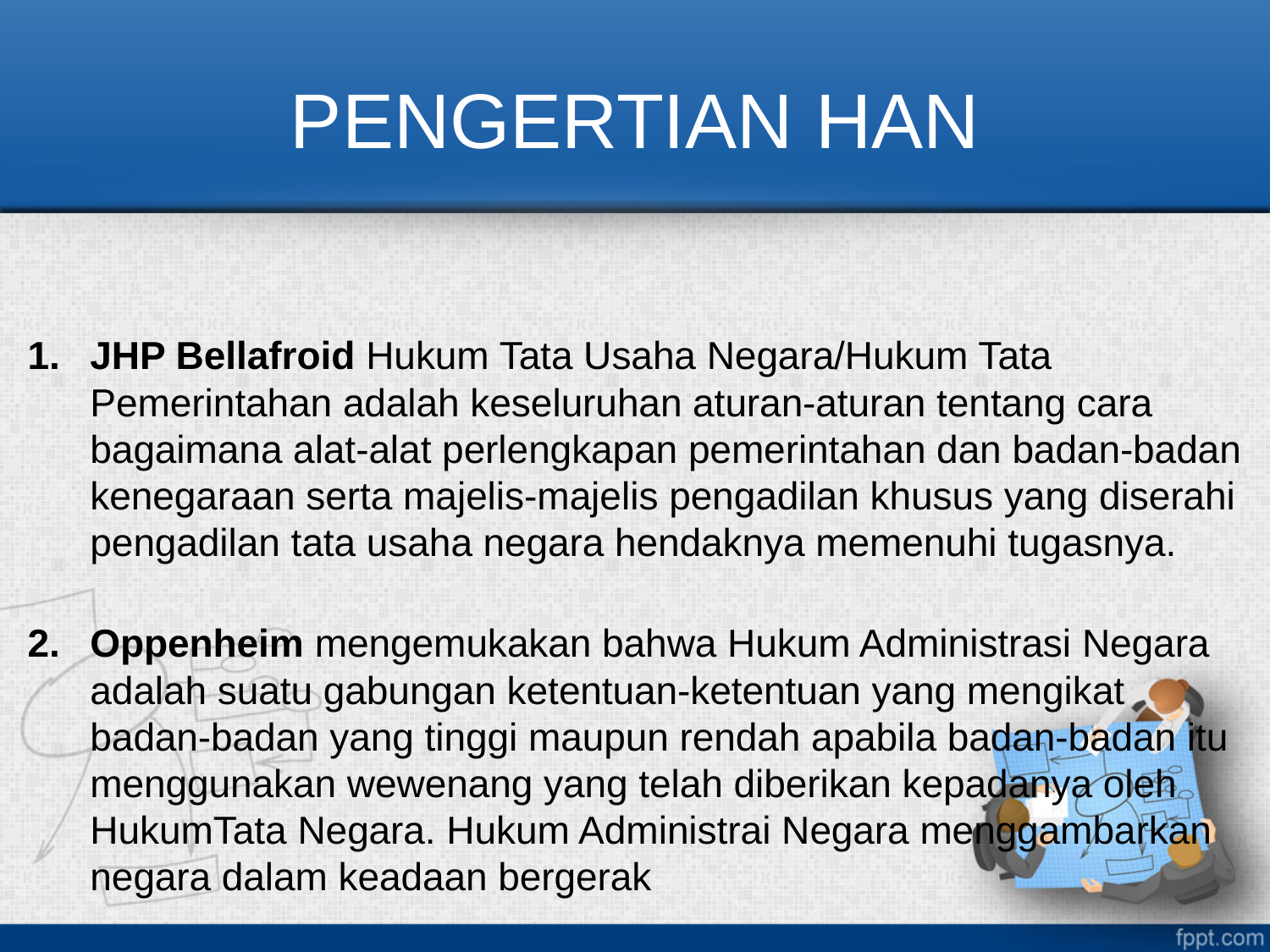

# PENGERTIAN HAN
JHP Bellafroid Hukum Tata Usaha Negara/Hukum Tata Pemerintahan adalah keseluruhan aturan-aturan tentang cara bagaimana alat-alat perlengkapan pemerintahan dan badan-badan kenegaraan serta majelis-majelis pengadilan khusus yang diserahi pengadilan tata usaha negara hendaknya memenuhi tugasnya.
Oppenheim mengemukakan bahwa Hukum Administrasi Negara adalah suatu gabungan ketentuan-ketentuan yang mengikat badan-badan yang tinggi maupun rendah apabila badan-badan itu menggunakan wewenang yang telah diberikan kepadanya oleh HukumTata Negara. Hukum Administrai Negara menggambarkan negara dalam keadaan bergerak